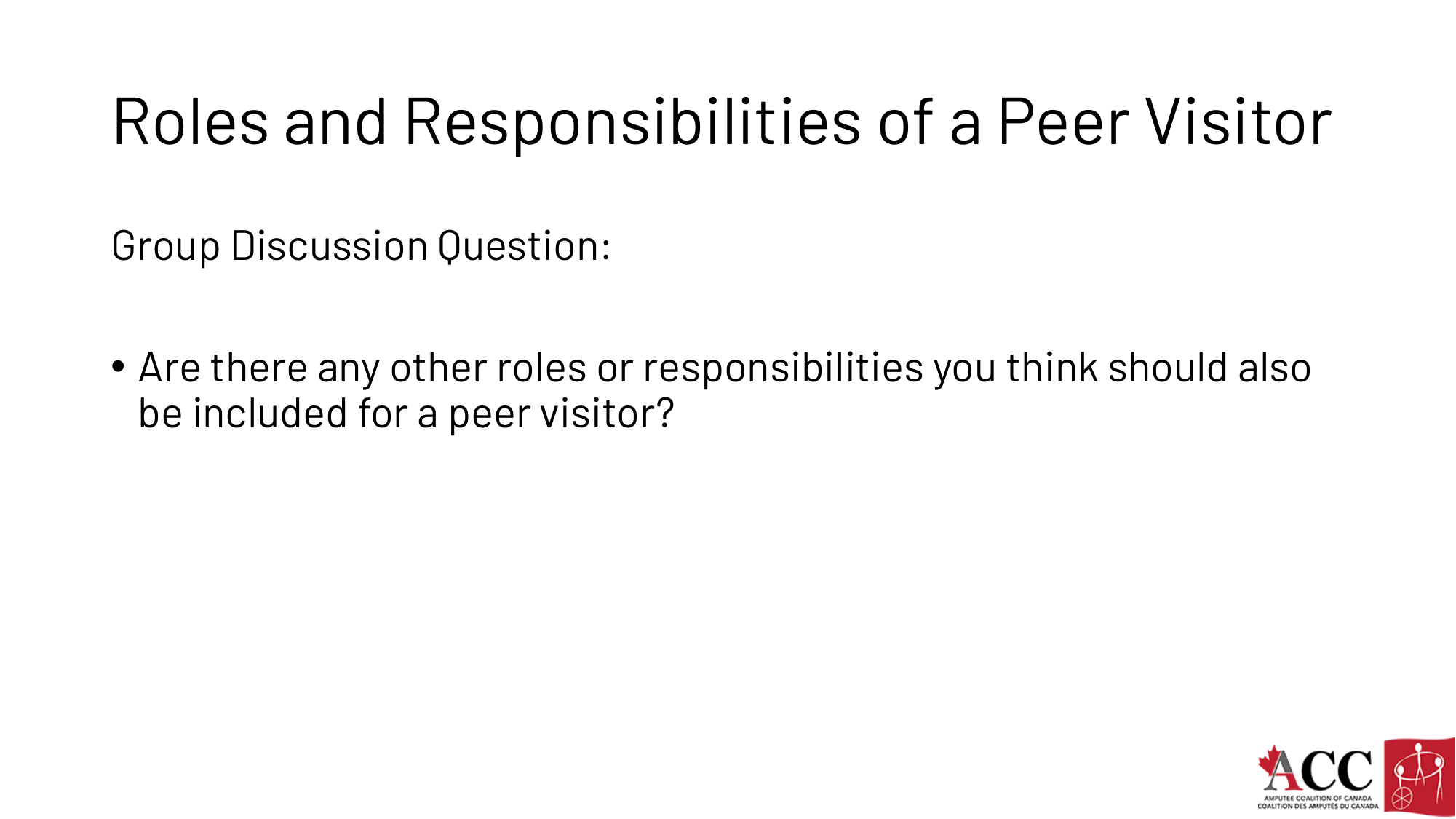

# Roles and Responsibilities of a Peer Visitor
Group Discussion Question:

Are there any other roles or responsibilities you think should also be included for a peer visitor?